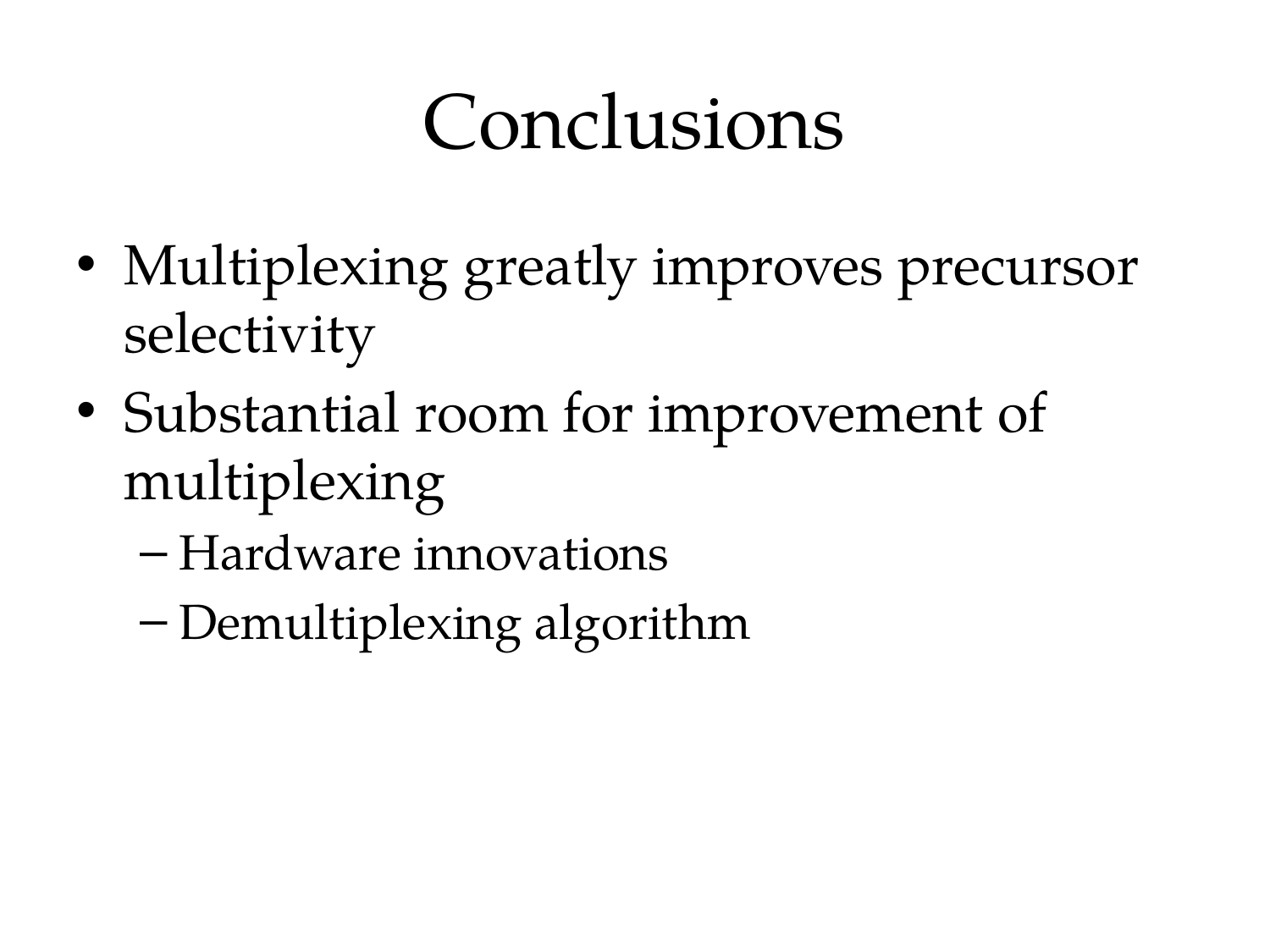

# Conclusions
Multiplexing greatly improves precursor selectivity
Substantial room for improvement of multiplexing
Hardware innovations
Demultiplexing algorithm